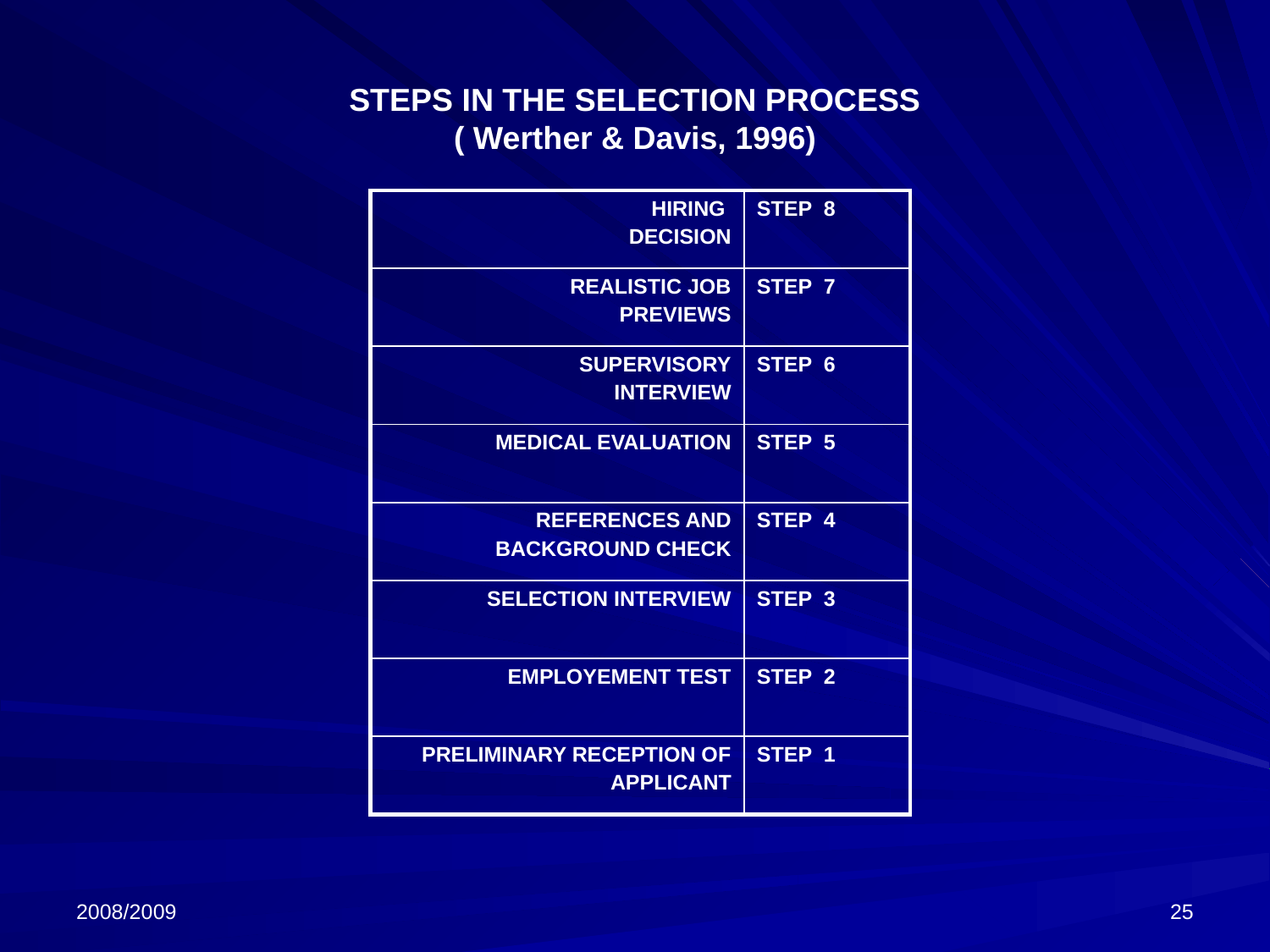

# STEPS IN THE SELECTION PROCESS ( Werther & Davis, 1996)
| HIRING DECISION | STEP 8 |
| --- | --- |
| REALISTIC JOB PREVIEWS | STEP 7 |
| SUPERVISORY INTERVIEW | STEP 6 |
| MEDICAL EVALUATION | STEP 5 |
| REFERENCES AND BACKGROUND CHECK | STEP 4 |
| SELECTION INTERVIEW | STEP 3 |
| EMPLOYEMENT TEST | STEP 2 |
| PRELIMINARY RECEPTION OF APPLICANT | STEP 1 |
2008/2009
25